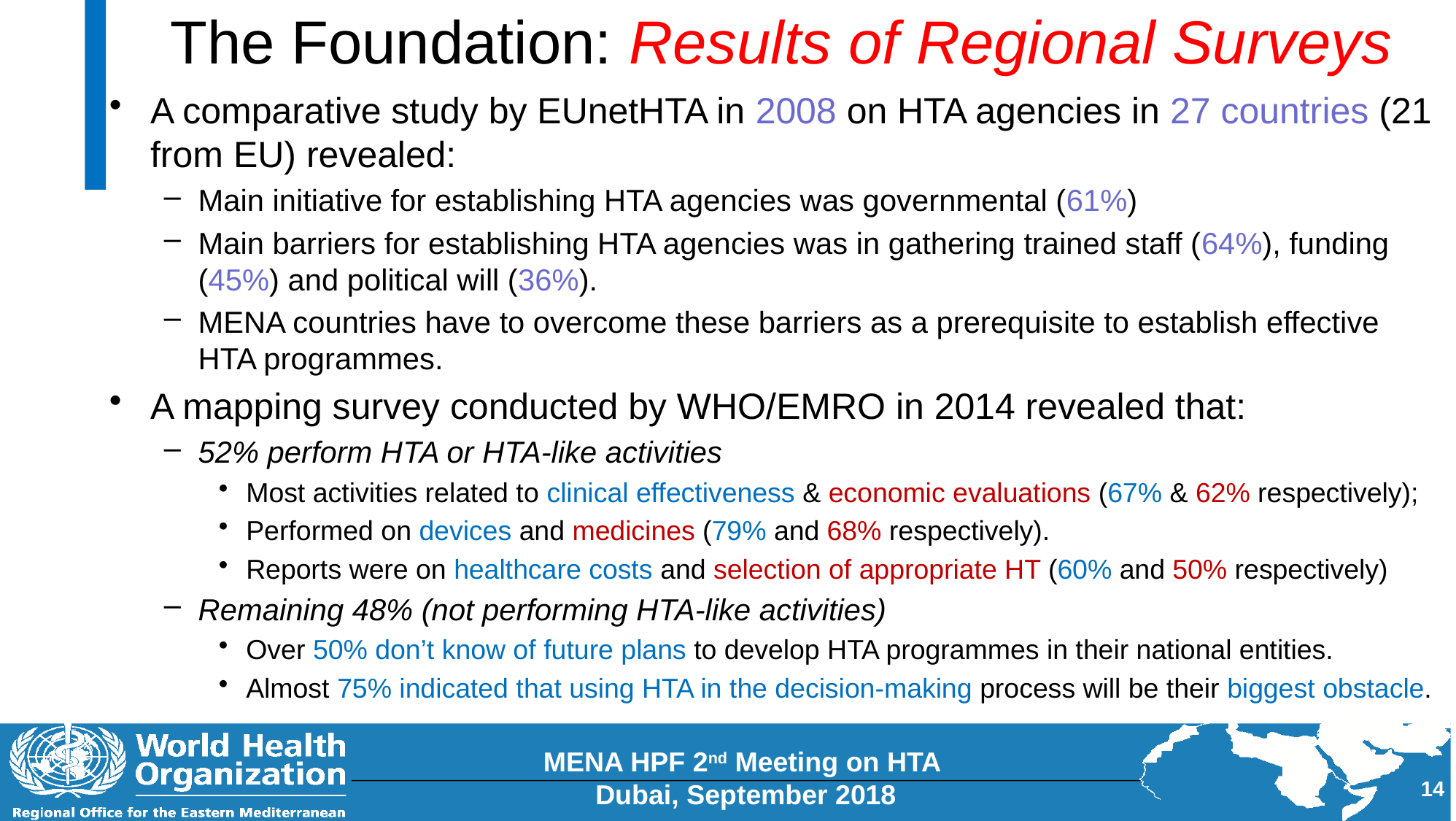

# The Foundation: Results of Regional Surveys
A comparative study by EUnetHTA in 2008 on HTA agencies in 27 countries (21 from EU) revealed:
Main initiative for establishing HTA agencies was governmental (61%)
Main barriers for establishing HTA agencies was in gathering trained staff (64%), funding (45%) and political will (36%).
MENA countries have to overcome these barriers as a prerequisite to establish effective HTA programmes.
A mapping survey conducted by WHO/EMRO in 2014 revealed that:
52% perform HTA or HTA-like activities
Most activities related to clinical effectiveness & economic evaluations (67% & 62% respectively);
Performed on devices and medicines (79% and 68% respectively).
Reports were on healthcare costs and selection of appropriate HT (60% and 50% respectively)
Remaining 48% (not performing HTA-like activities)
Over 50% don’t know of future plans to develop HTA programmes in their national entities.
Almost 75% indicated that using HTA in the decision-making process will be their biggest obstacle.